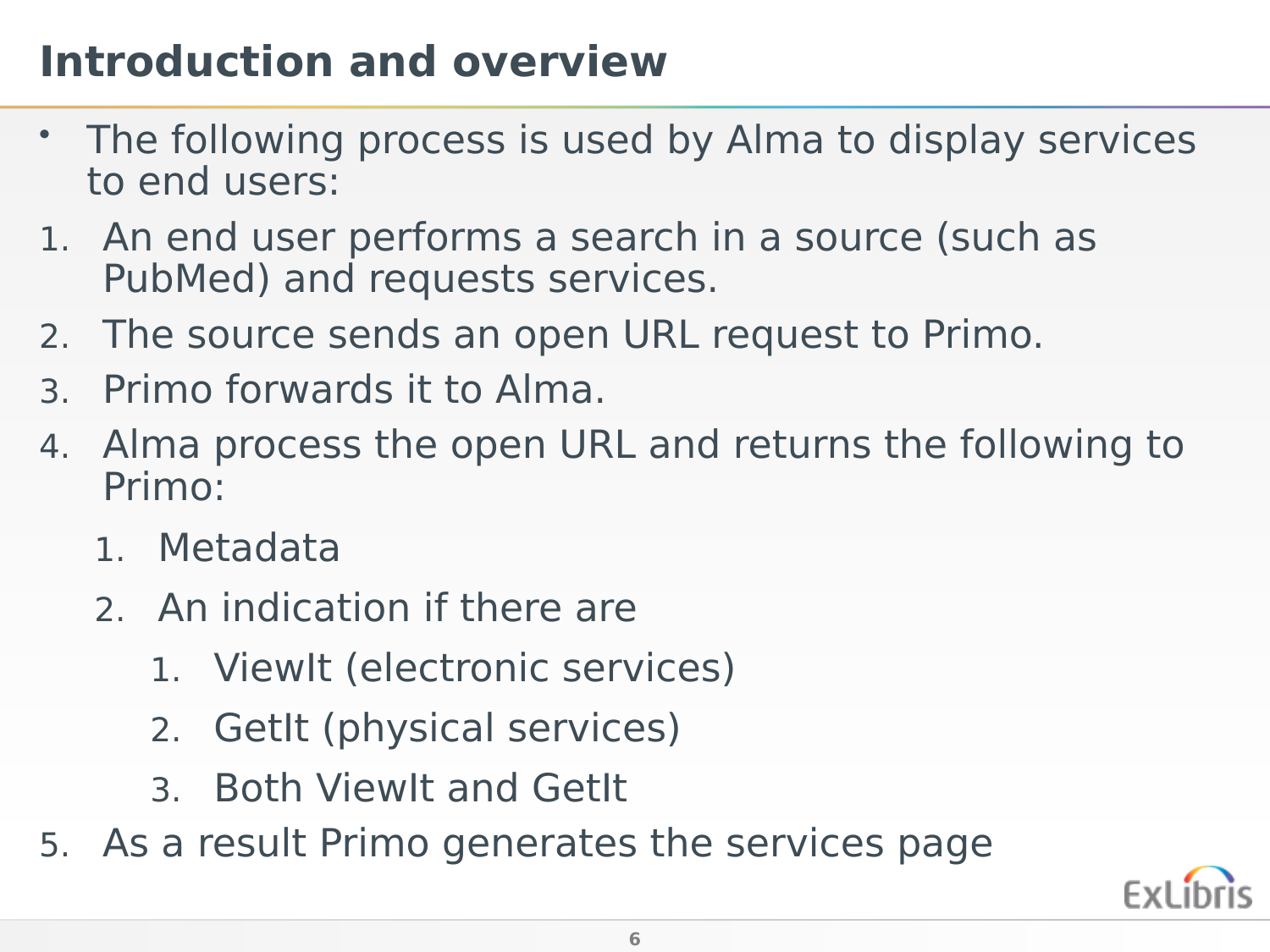

Introduction and overview
The following process is used by Alma to display services to end users:
An end user performs a search in a source (such as PubMed) and requests services.
The source sends an open URL request to Primo.
Primo forwards it to Alma.
Alma process the open URL and returns the following to Primo:
Metadata
An indication if there are
ViewIt (electronic services)
GetIt (physical services)
Both ViewIt and GetIt
As a result Primo generates the services page